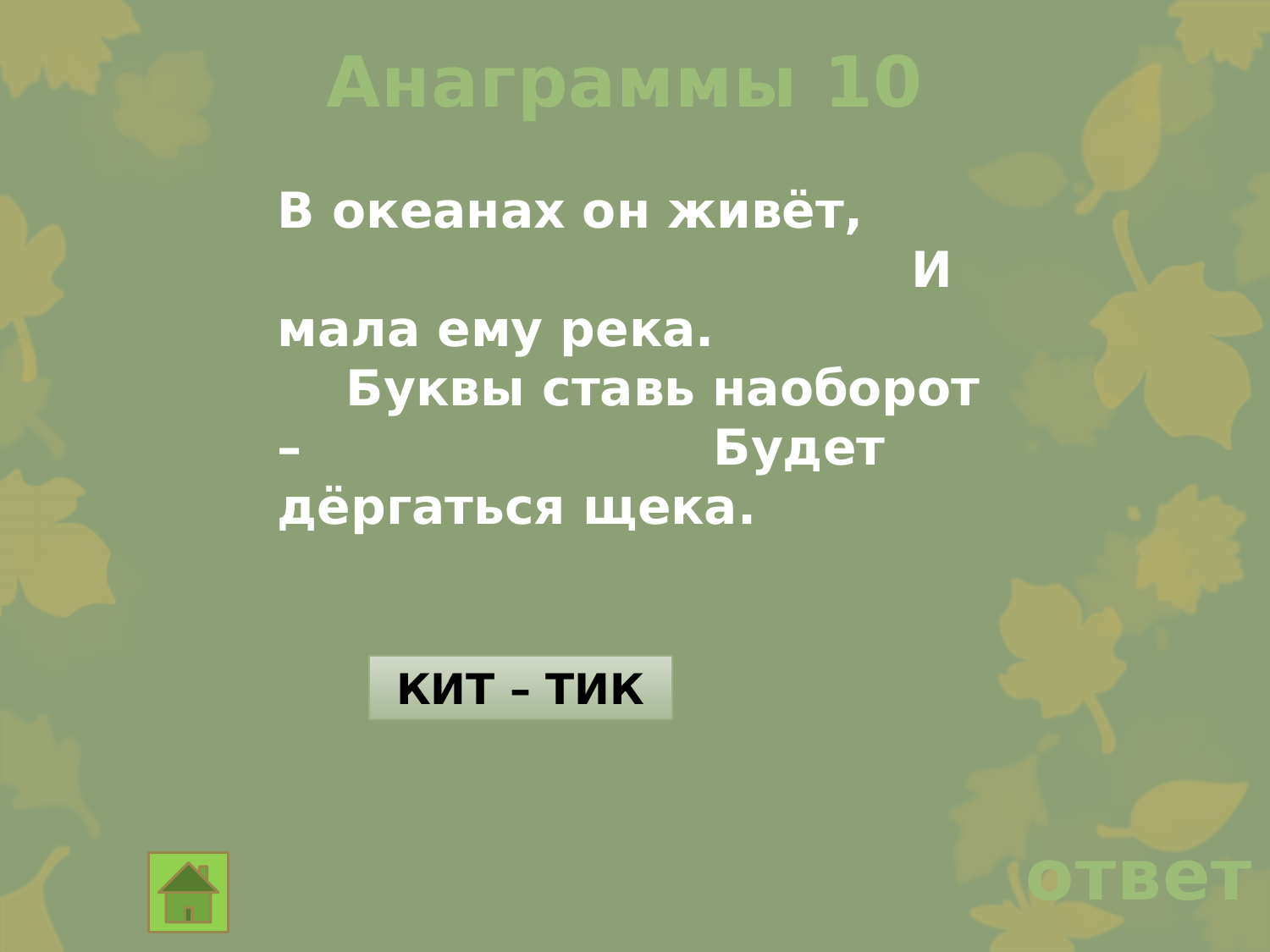

Анаграммы 10
В океанах он живёт,                                            И мала ему река.                    Буквы ставь наоборот –                        Будет дёргаться щека.

 КИТ – ТИК
ответ